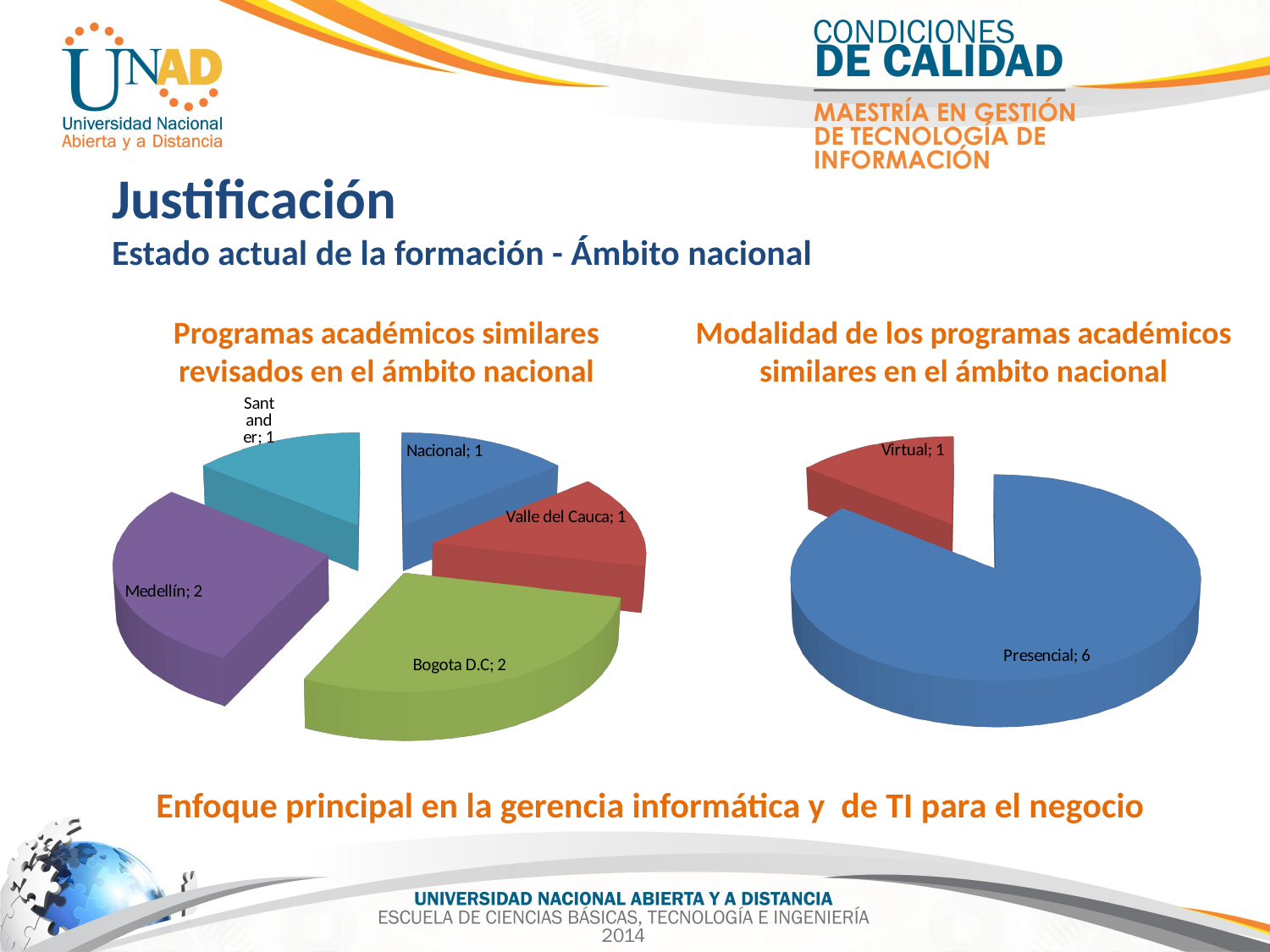

Justificación
Estado actual de la formación - Ámbito nacional
Programas académicos similares revisados en el ámbito nacional
Modalidad de los programas académicos similares en el ámbito nacional

[unsupported chart]

[unsupported chart]

Enfoque principal en la gerencia informática y  de TI para el negocio